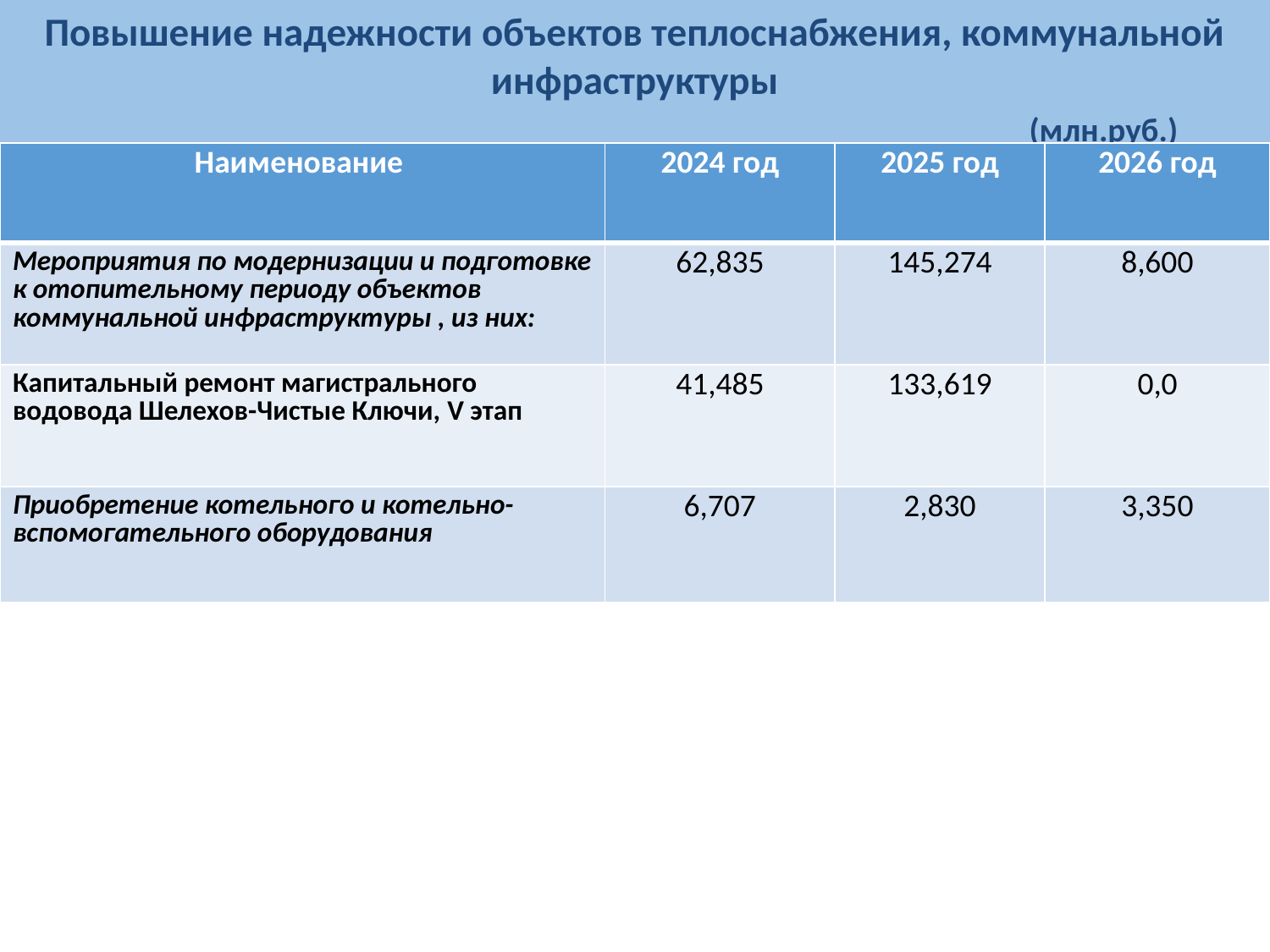

Повышение надежности объектов теплоснабжения, коммунальной инфраструктуры
                                                                                                       (млн.руб.)
| Наименование | 2024 год | 2025 год | 2026 год |
| --- | --- | --- | --- |
| Мероприятия по модернизации и подготовке к отопительному периоду объектов коммунальной инфраструктуры , из них: | 62,835 | 145,274 | 8,600 |
| Капитальный ремонт магистрального водовода Шелехов-Чистые Ключи, V этап | 41,485 | 133,619 | 0,0 |
| Приобретение котельного и котельно-вспомогательного оборудования | 6,707 | 2,830 | 3,350 |